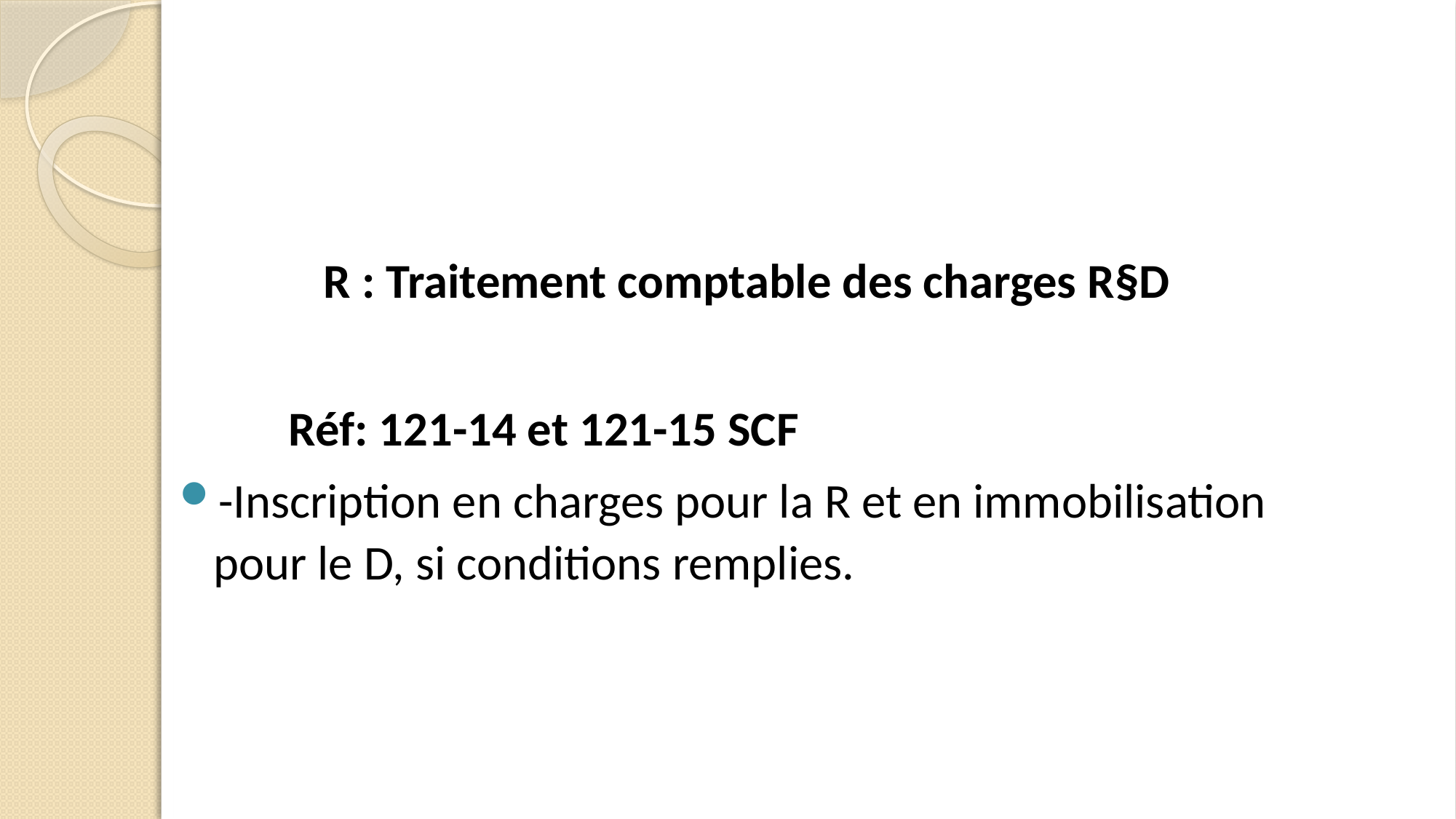

R : Traitement comptable des charges R§D

	Réf: 121-14 et 121-15 SCF
-Inscription en charges pour la R et en immobilisation pour le D, si conditions remplies.